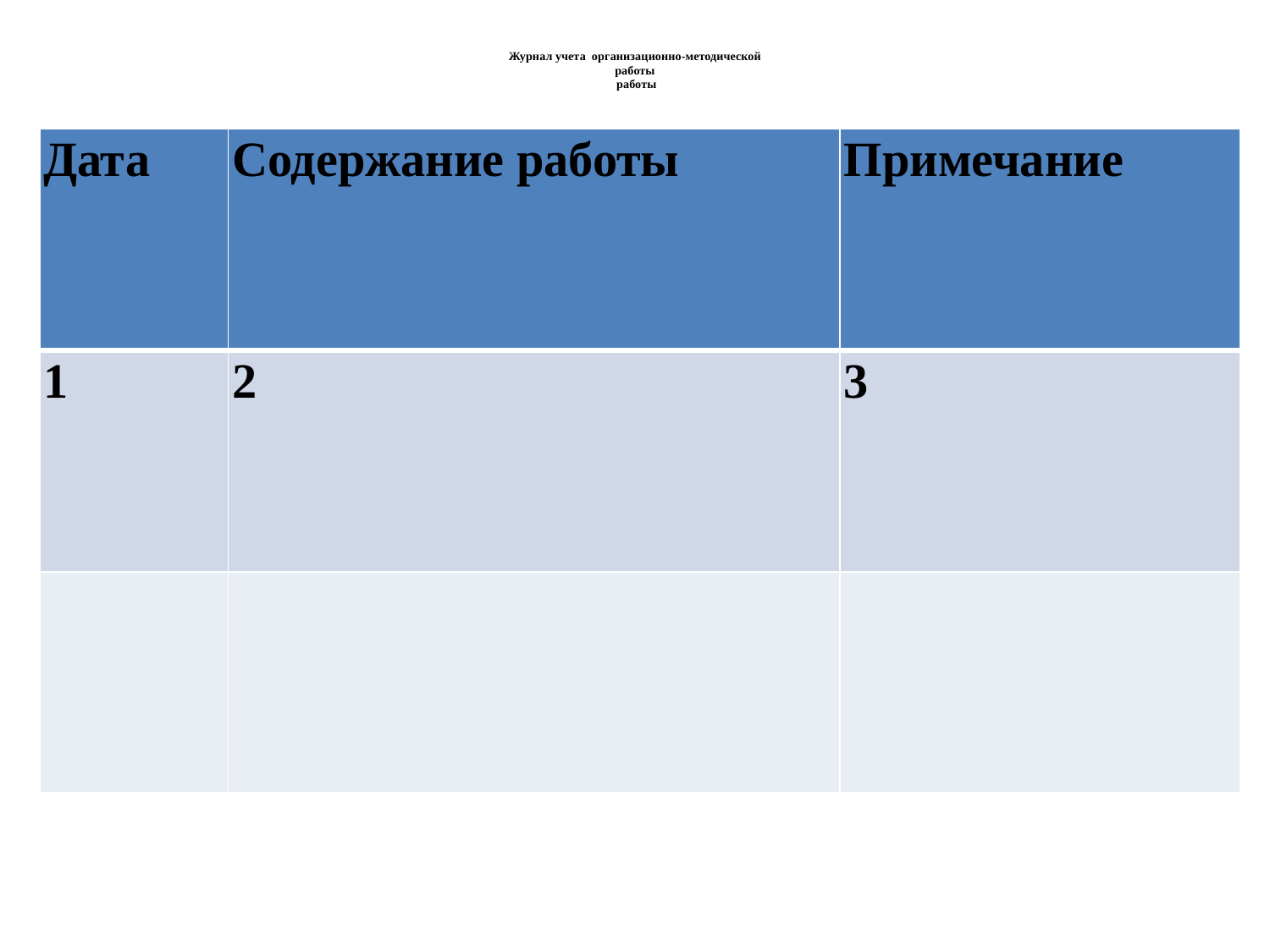

# Журнал учета  организационно-методической работы работы
| Дата | Содержание работы | Примечание |
| --- | --- | --- |
| 1 | 2 | 3 |
|  |  |  |